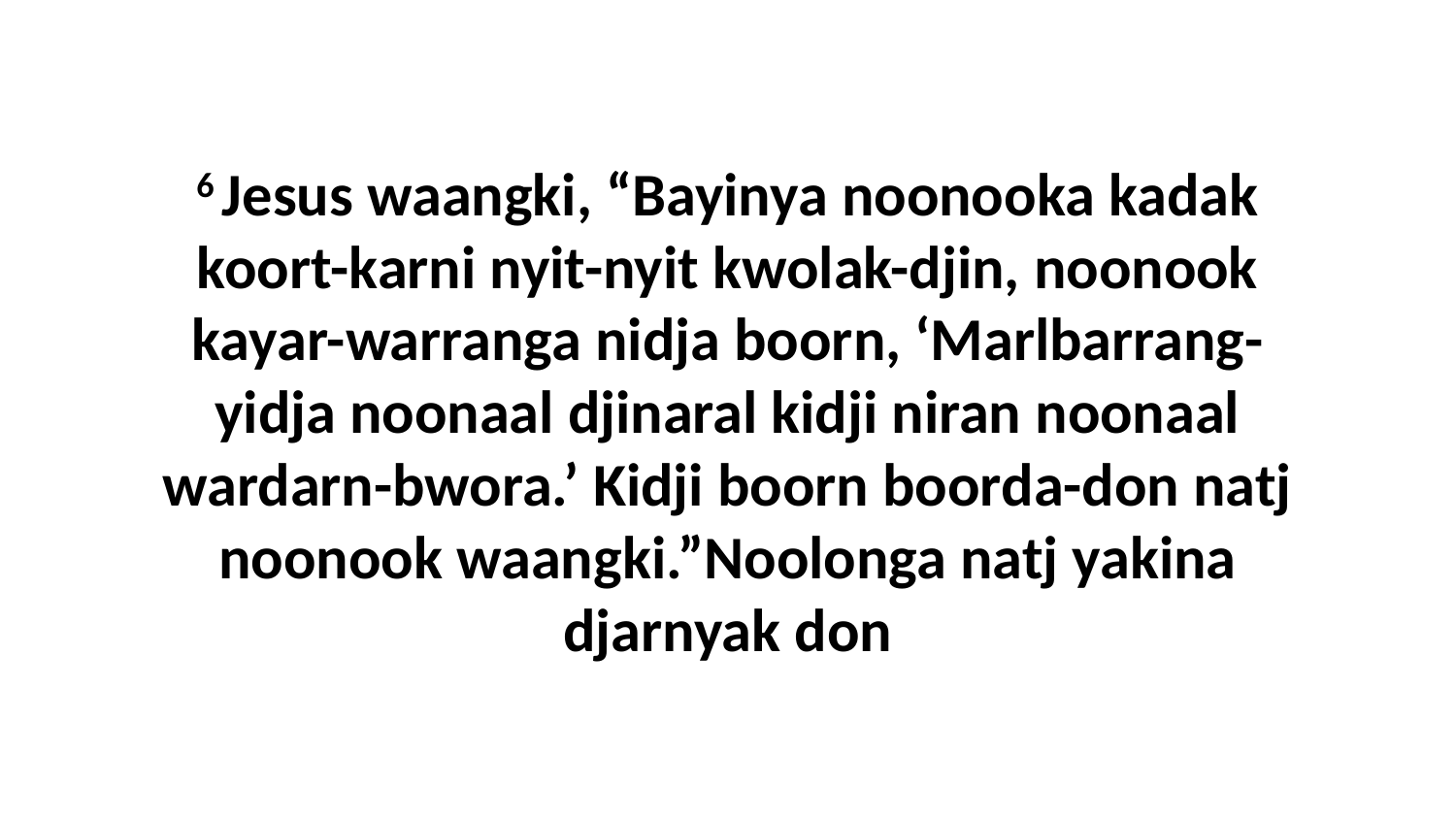

6 Jesus waangki, “Bayinya noonooka kadak koort-karni nyit-nyit kwolak-djin, noonook kayar-warranga nidja boorn, ‘Marlbarrang-yidja noonaal djinaral kidji niran noonaal wardarn-bwora.’ Kidji boorn boorda-don natj noonook waangki.”Noolonga natj yakina djarnyak don